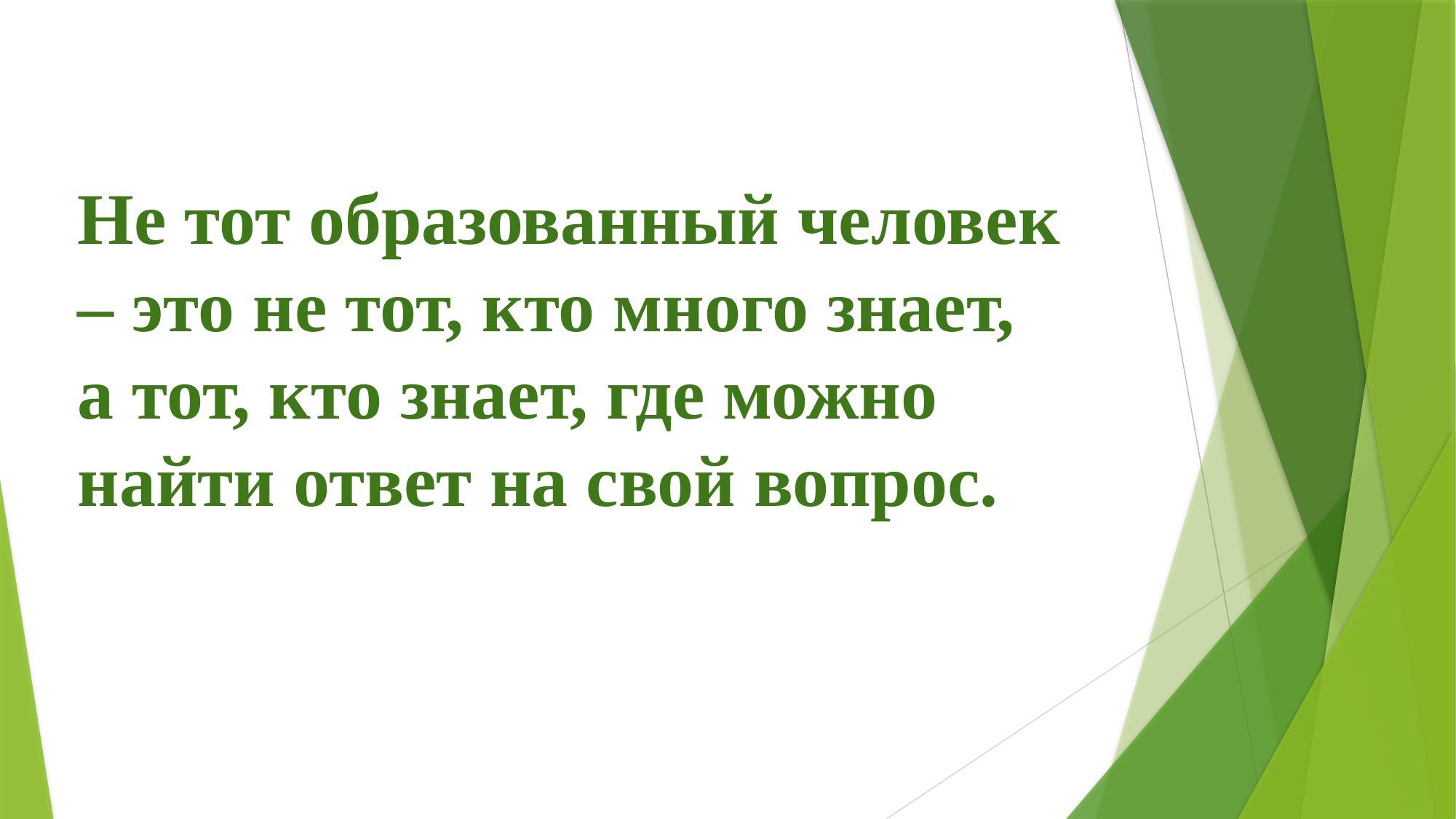

# Не тот образованный человек – это не тот, кто много знает, а тот, кто знает, где можно найти ответ на свой вопрос.